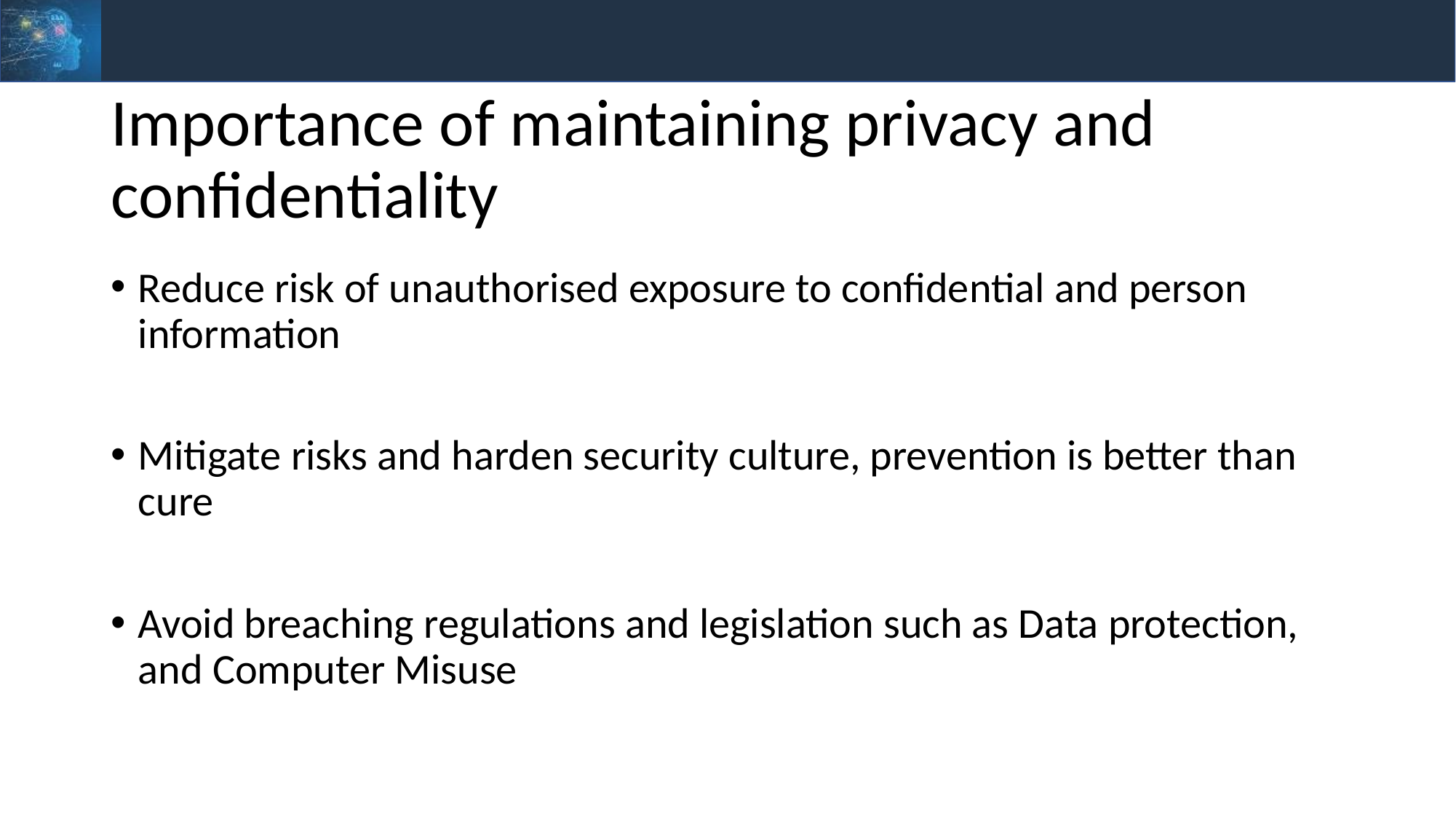

# Importance of maintaining privacy and confidentiality
Reduce risk of unauthorised exposure to confidential and person information

Mitigate risks and harden security culture, prevention is better than cure

Avoid breaching regulations and legislation such as Data protection, and Computer Misuse